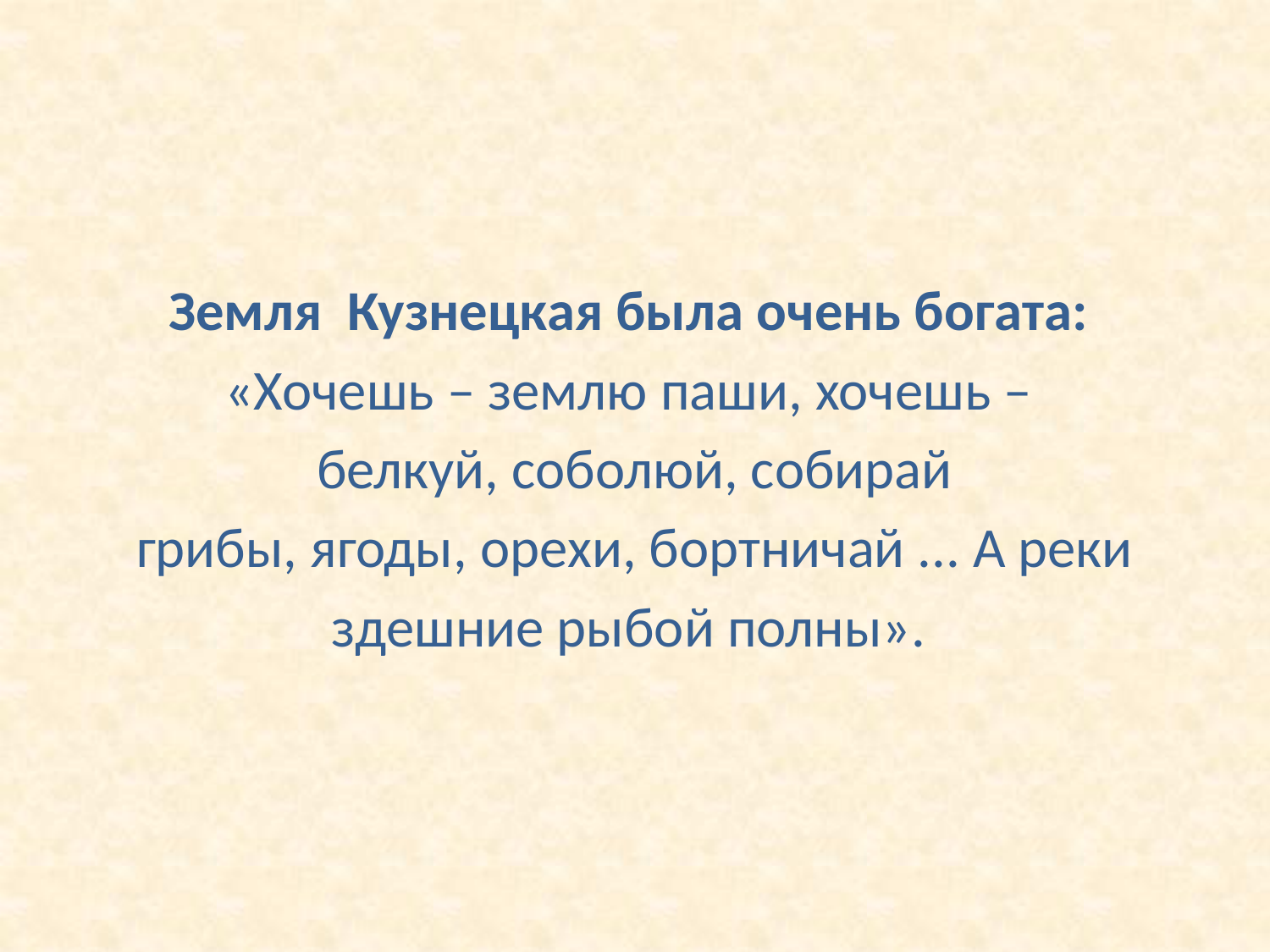

Земля  Кузнецкая была очень богата:
«Хочешь – землю паши, хочешь –
белкуй, соболюй, собирай
грибы, ягоды, орехи, бортничай ... А реки
здешние рыбой полны».